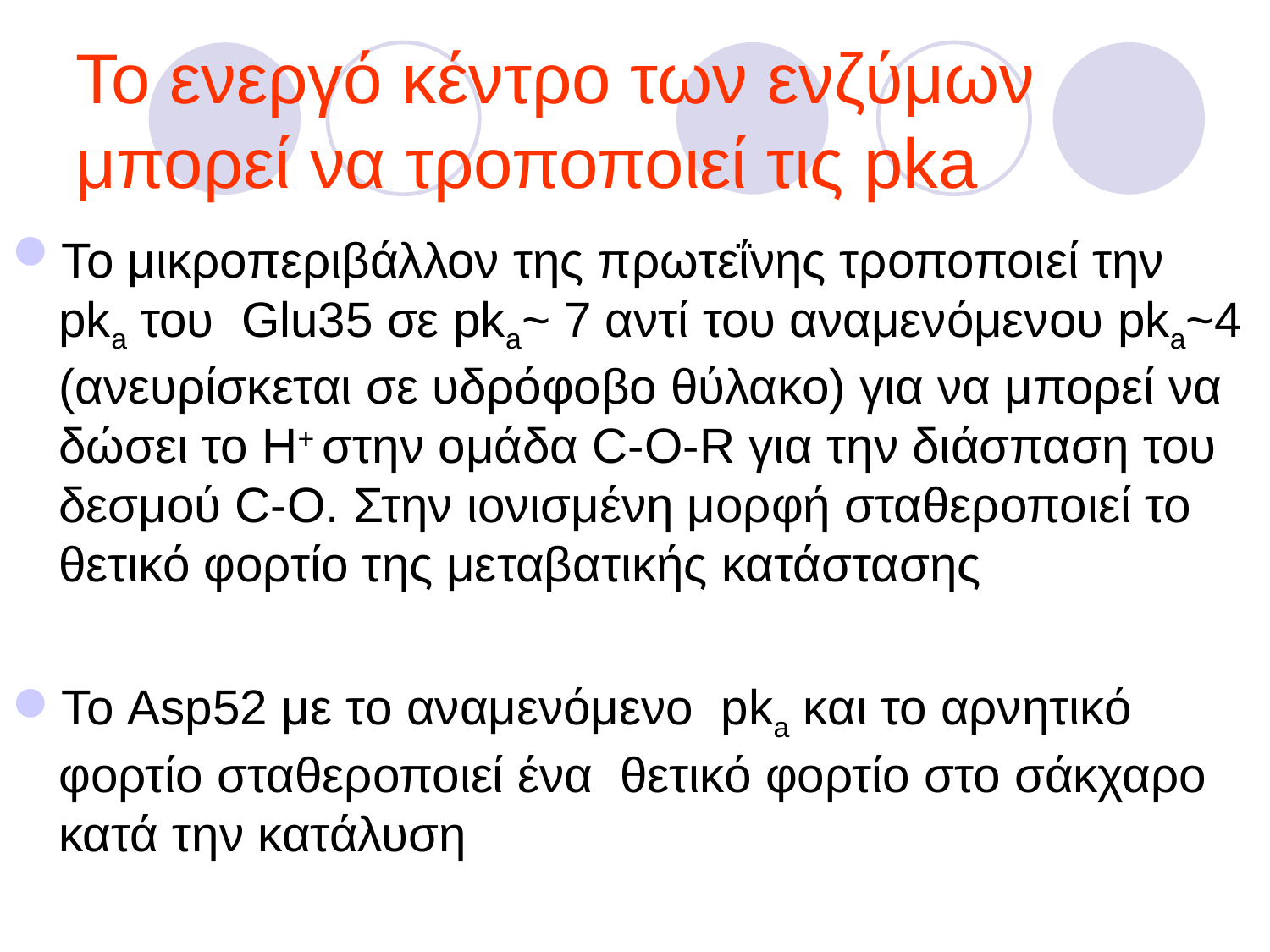

Το ενεργό κέντρο των ενζύμων μπορεί να τροποποιεί τις pka
Το μικροπεριβάλλον της πρωτεΐνης τροποποιεί την  pka του  Glu35 σε pka~ 7 αντί του αναμενόμενου pka~4 (ανευρίσκεται σε υδρόφοβο θύλακο) για να μπορεί να δώσει το Η+ στην ομάδα C-O-R για την διάσπαση του δεσμού C-O. Στην ιονισμένη μορφή σταθεροποιεί το θετικό φορτίο της μεταβατικής κατάστασης

Το Asp52 με τo αναμενόμενo  pka και το αρνητικό φορτίο σταθεροποιεί ένα  θετικό φορτίο στο σάκχαρο κατά την κατάλυση